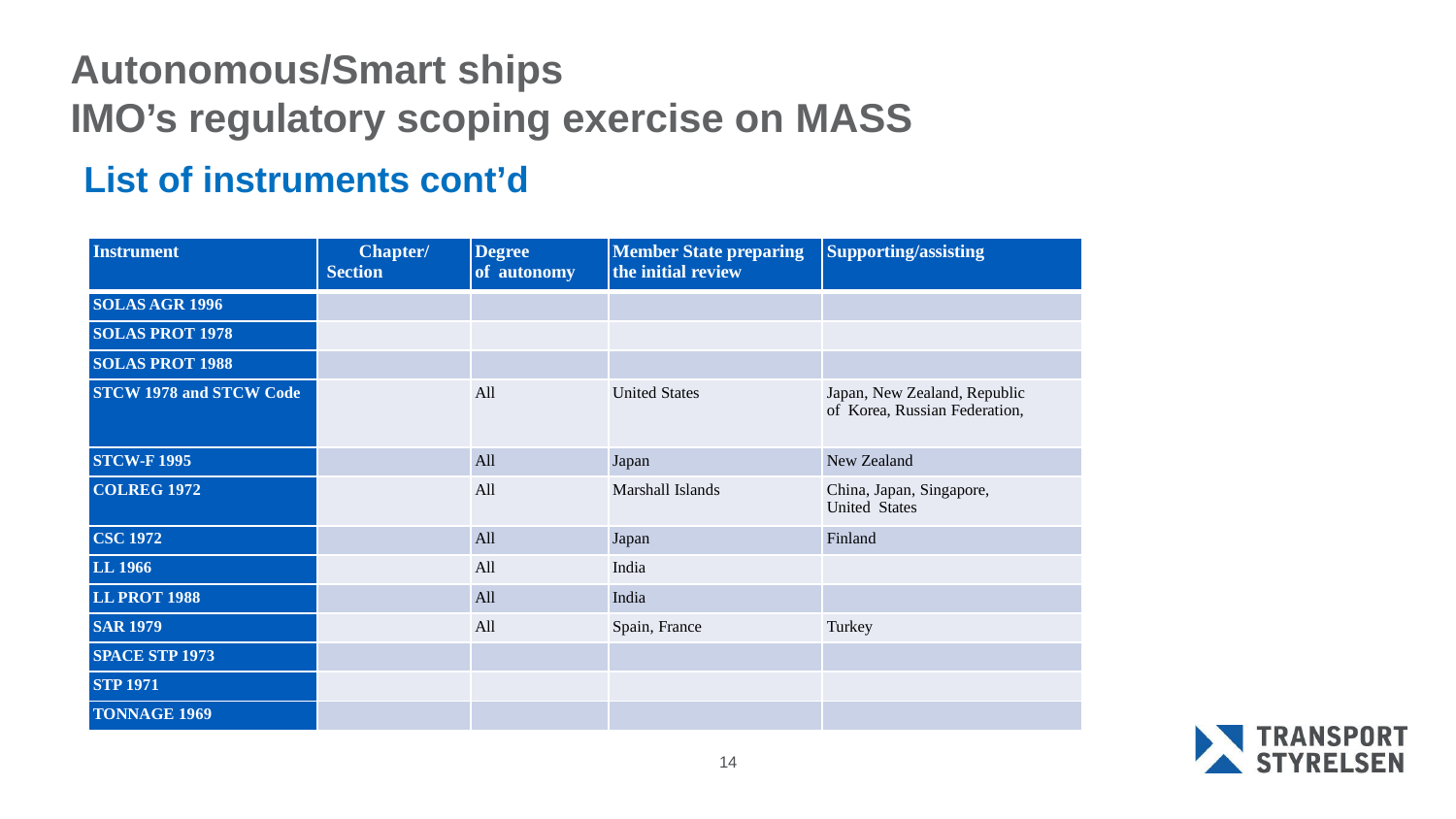

# Autonomous/Smart ships
IMO’s regulatory scoping exercise on MASS
List of instruments cont’d
| Instrument | Chapter/ Section | Degree of autonomy | Member State preparing the initial review | Supporting/assisting |
| --- | --- | --- | --- | --- |
| SOLAS AGR 1996 |  |  |  |  |
| SOLAS PROT 1978 |  |  |  |  |
| SOLAS PROT 1988 |  |  |  |  |
| STCW 1978 and STCW Code |  | All | United States | Japan, New Zealand, Republic of Korea, Russian Federation, |
| STCW-F 1995 |  | All | Japan | New Zealand |
| COLREG 1972 |  | All | Marshall Islands | China, Japan, Singapore, United States |
| CSC 1972 |  | All | Japan | Finland |
| LL 1966 |  | All | India |  |
| LL PROT 1988 |  | All | India |  |
| SAR 1979 |  | All | Spain, France | Turkey |
| SPACE STP 1973 |  |  |  |  |
| STP 1971 |  |  |  |  |
| TONNAGE 1969 |  |  |  |  |
14